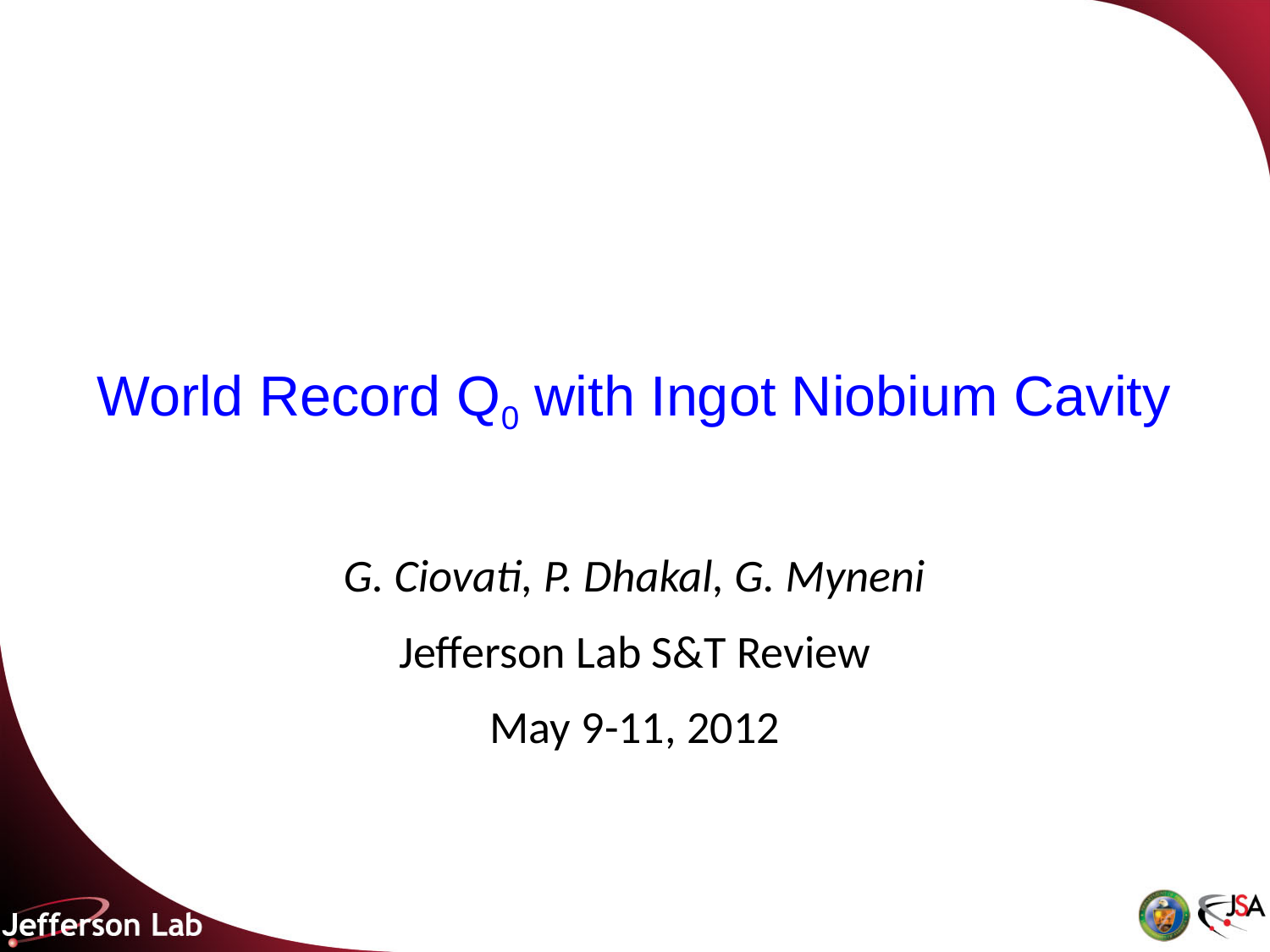

# World Record Q0 with Ingot Niobium Cavity
G. Ciovati, P. Dhakal, G. Myneni
Jefferson Lab S&T Review
May 9-11, 2012